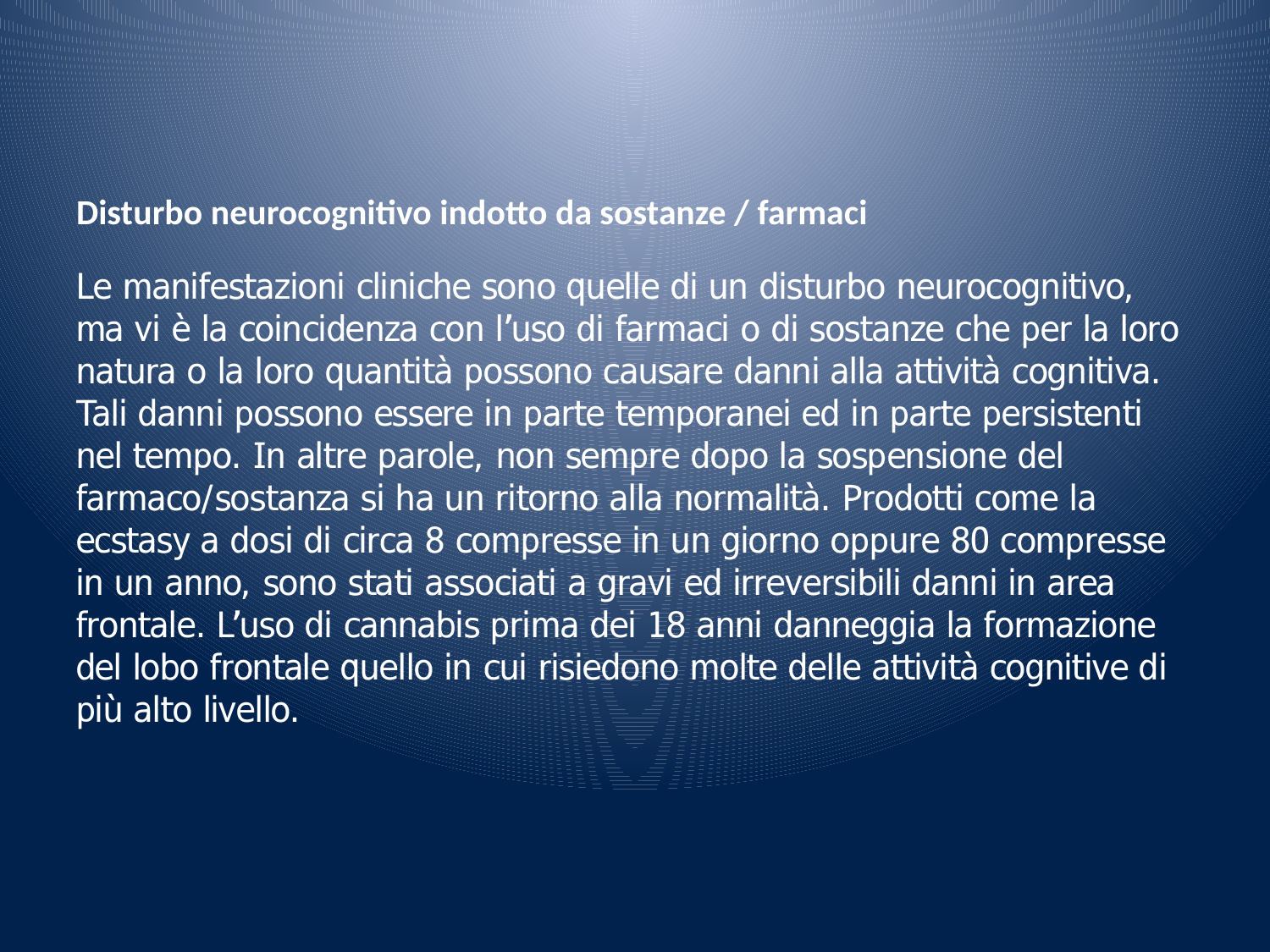

# Disturbo neurocognitivo indotto da sostanze / farmaci
Le manifestazioni cliniche sono quelle di un disturbo neurocognitivo, ma vi è la coincidenza con l’uso di farmaci o di sostanze che per la loro natura o la loro quantità possono causare danni alla attività cognitiva. Tali danni possono essere in parte temporanei ed in parte persistenti nel tempo. In altre parole, non sempre dopo la sospensione del farmaco/sostanza si ha un ritorno alla normalità. Prodotti come la ecstasy a dosi di circa 8 compresse in un giorno oppure 80 compresse in un anno, sono stati associati a gravi ed irreversibili danni in area frontale. L’uso di cannabis prima dei 18 anni danneggia la formazione del lobo frontale quello in cui risiedono molte delle attività cognitive di più alto livello.